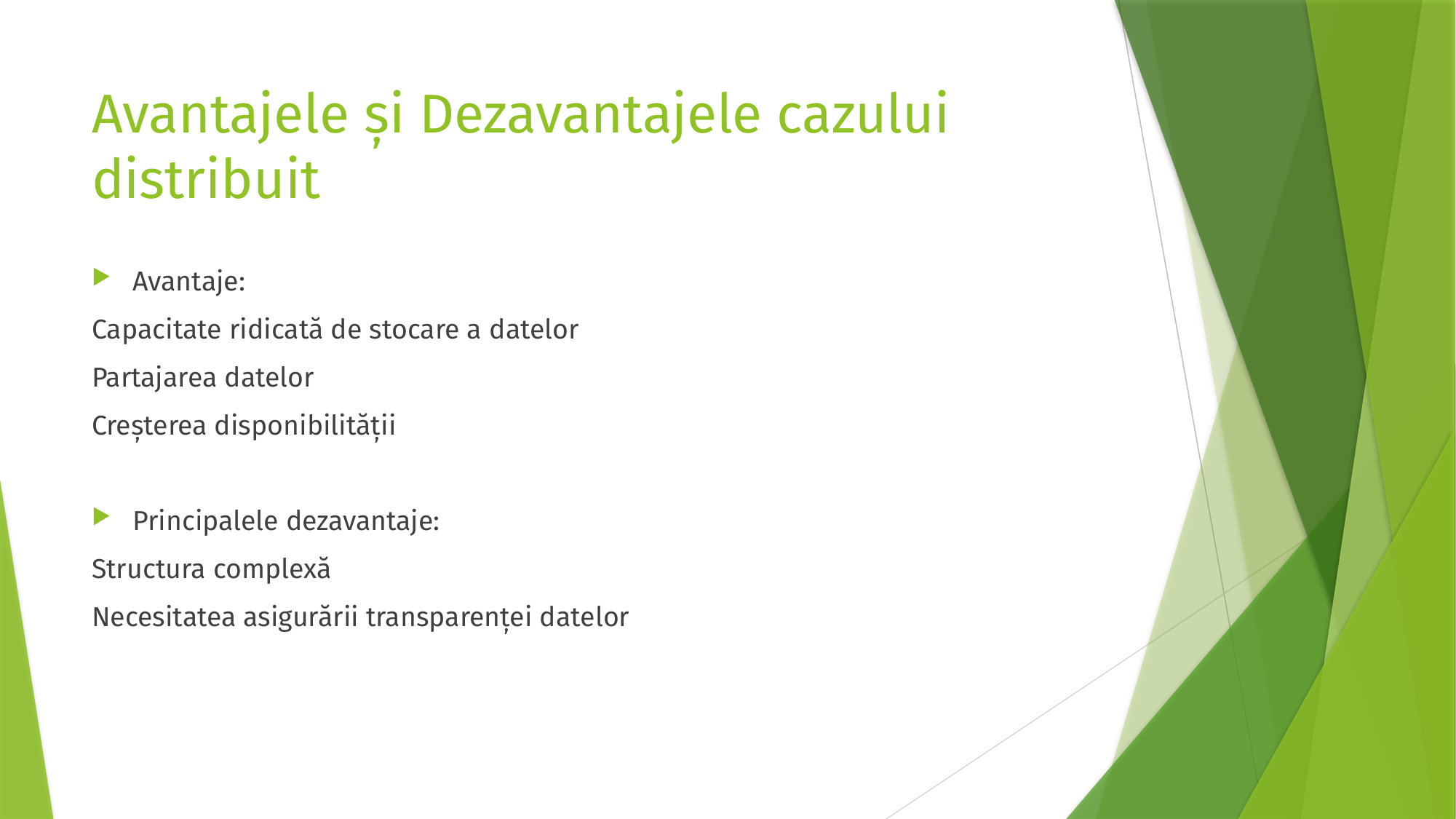

# Avantajele şi Dezavantajele cazului distribuit
Avantaje:
Capacitate ridicată de stocare a datelor
Partajarea datelor
Creşterea disponibilităţii

Principalele dezavantaje:
Structura complexă
Necesitatea asigurării transparenţei datelor